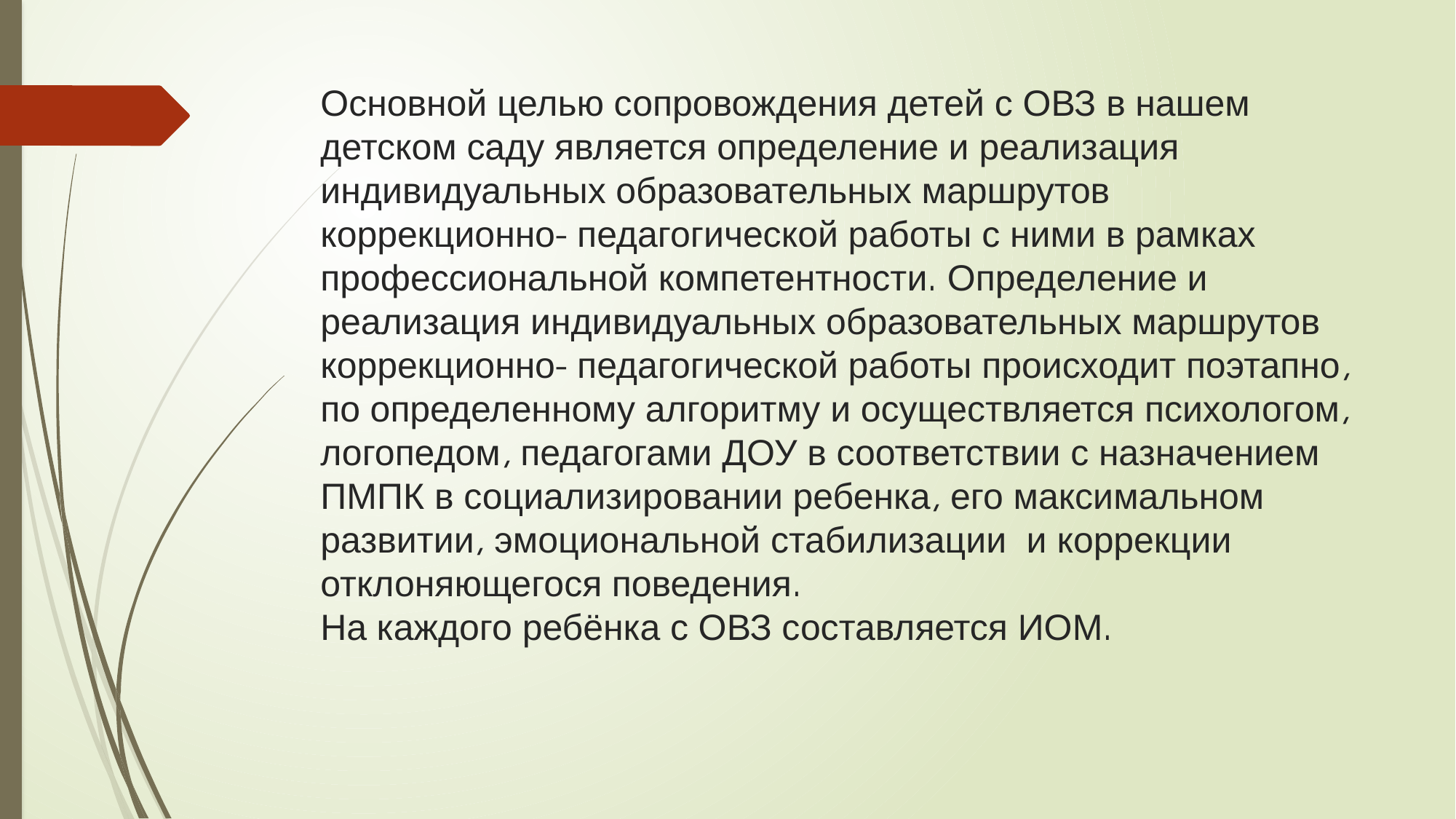

# Основной целью сопровождения детей с ОВЗ в нашем детском саду является определение и реализация индивидуальных образовательных маршрутов коррекционно- педагогической работы с ними в рамках профессиональной компетентности. Определение и реализация индивидуальных образовательных маршрутов коррекционно- педагогической работы происходит поэтапно, по определенному алгоритму и осуществляется психологом, логопедом, педагогами ДОУ в соответствии с назначением ПМПК в социализировании ребенка, его максимальном развитии, эмоциональной стабилизации  и коррекции отклоняющегося поведения. На каждого ребёнка с ОВЗ составляется ИОМ.